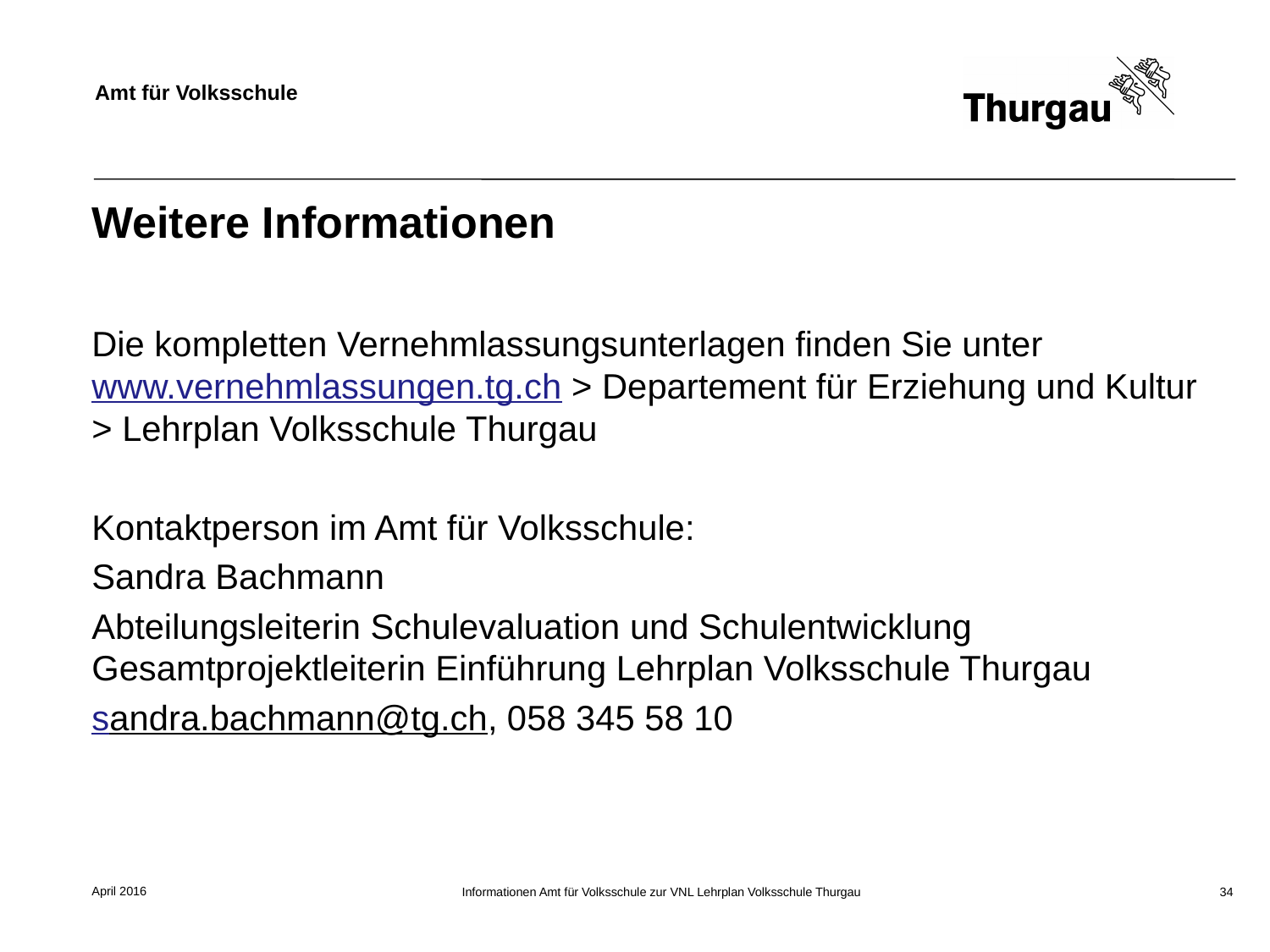

# Weitere Informationen
Die kompletten Vernehmlassungsunterlagen finden Sie unter www.vernehmlassungen.tg.ch > Departement für Erziehung und Kultur > Lehrplan Volksschule Thurgau

Kontaktperson im Amt für Volksschule:
Sandra Bachmann
Abteilungsleiterin Schulevaluation und Schulentwicklung Gesamtprojektleiterin Einführung Lehrplan Volksschule Thurgau
sandra.bachmann@tg.ch, 058 345 58 10
April 2016
Informationen Amt für Volksschule zur VNL Lehrplan Volksschule Thurgau
34